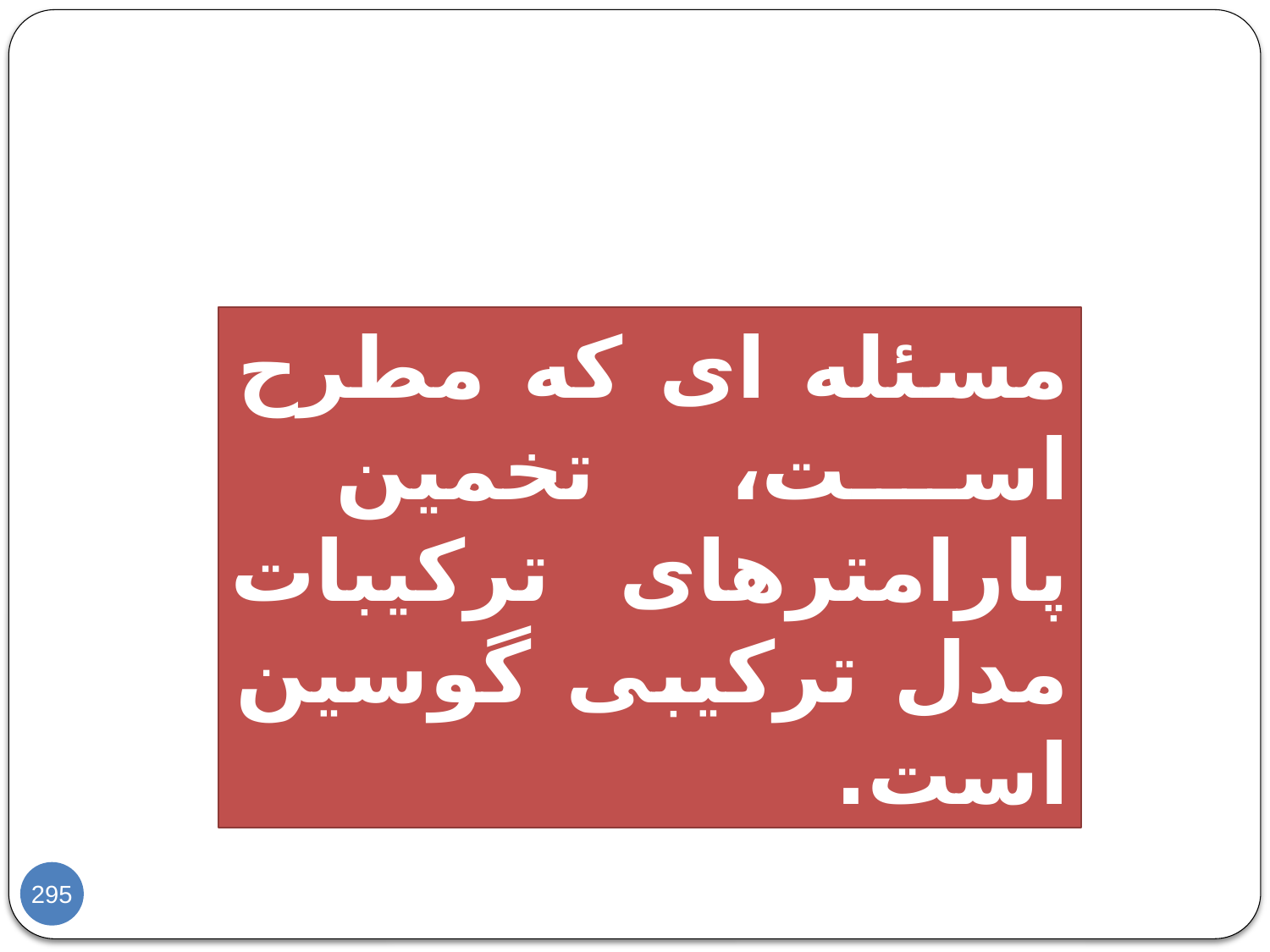

مسئله ای که مطرح است، تخمین پارامترهای ترکیبات مدل ترکیبی گوسین است.
295